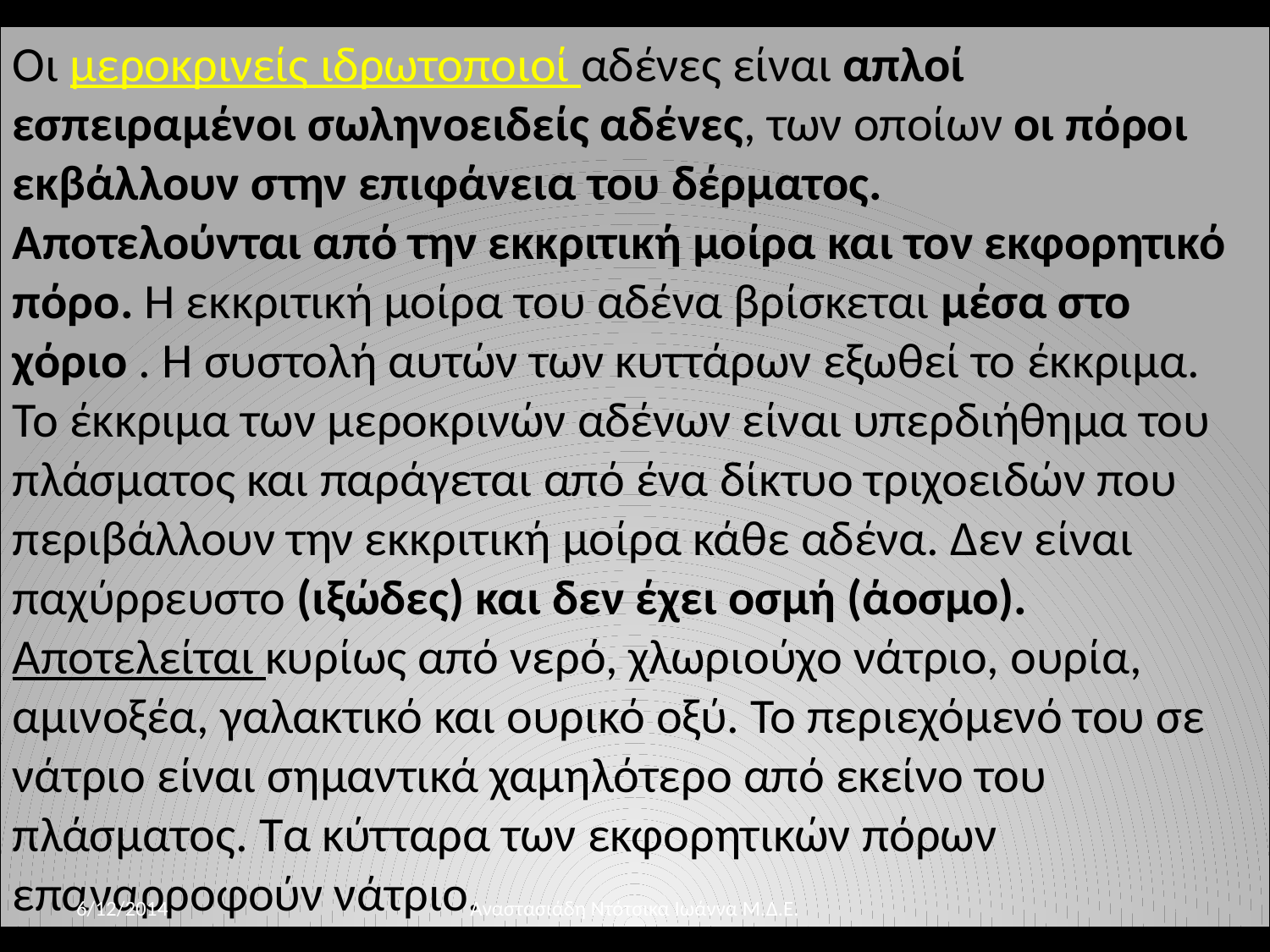

Οι μεροκρινείς ιδρωτοποιοί αδένες είναι απλοί εσπειραμένοι σωληνοειδείς αδένες, των οποίων οι πόροι εκβάλλουν στην επιφάνεια του δέρματος.
Αποτελούνται από την εκκριτική μοίρα και τον εκφορητικό πόρο. Η εκκριτική μοίρα του αδένα βρίσκεται μέσα στο χόριο . Η συστολή αυτών των κυττάρων εξωθεί το έκκριμα.
Το έκκριμα των μεροκρινών αδένων είναι υπερδιήθημα του πλάσματος και παράγεται από ένα δίκτυο τριχοειδών που περιβάλλουν την εκκριτική μοίρα κάθε αδένα. Δεν είναι παχύρρευστο (ιξώδες) και δεν έχει οσμή (άοσμο).
Αποτελείται κυρίως από νερό, χλωριούχο νάτριο, ουρία, αμινοξέα, γαλακτικό και ουρικό οξύ. Το περιεχόμενό του σε νάτριο είναι σημαντικά χαμηλότερο από εκείνο του πλάσματος. Τα κύτταρα των εκφορητικών πόρων επαναρροφούν νάτριο.
6/12/2014
Αναστασιάδη Ντότσικα Ιωάννα Μ.Δ.Ε.
44